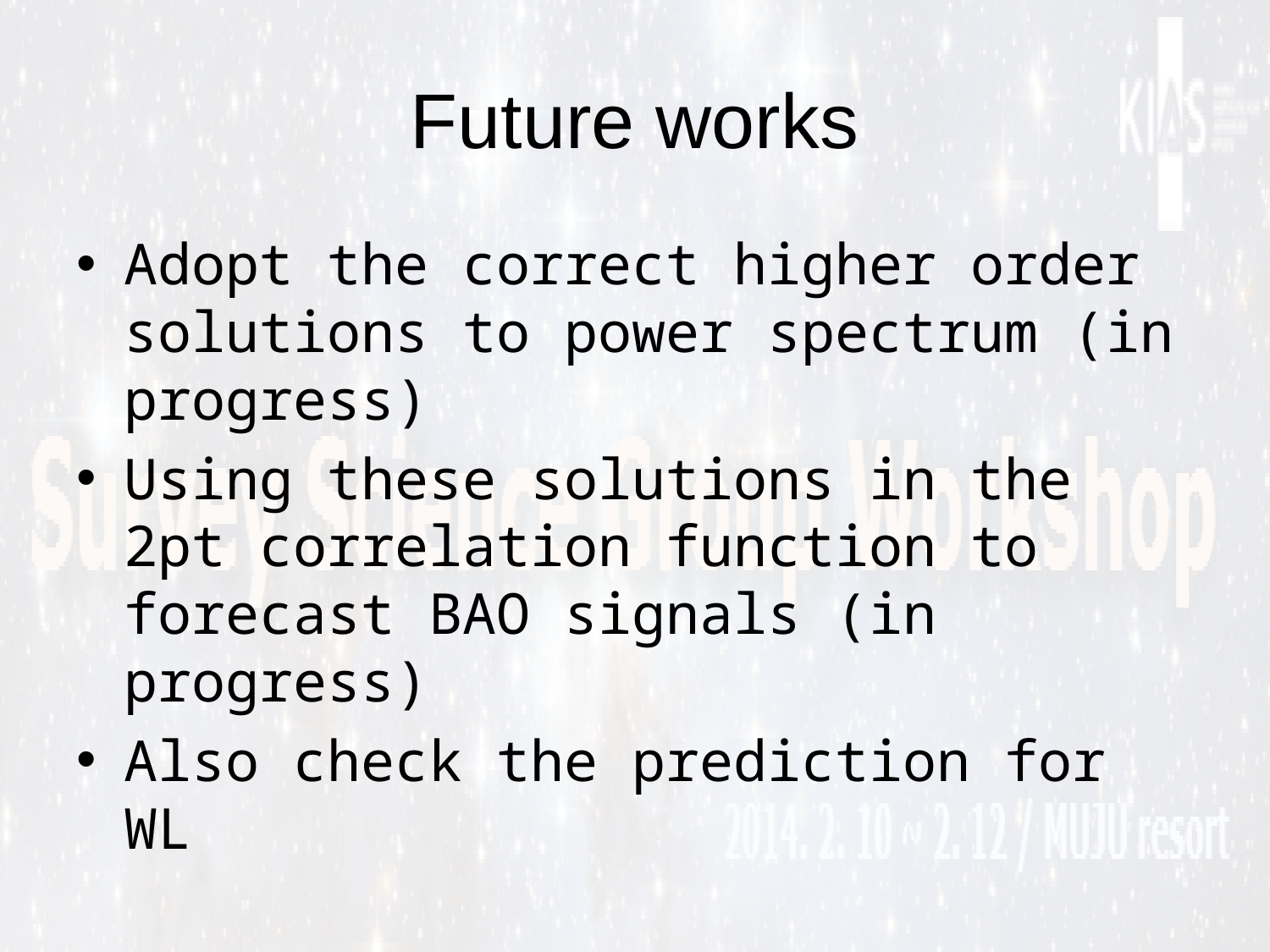

# Future works
Adopt the correct higher order solutions to power spectrum (in progress)
Using these solutions in the 2pt correlation function to forecast BAO signals (in progress)
Also check the prediction for WL